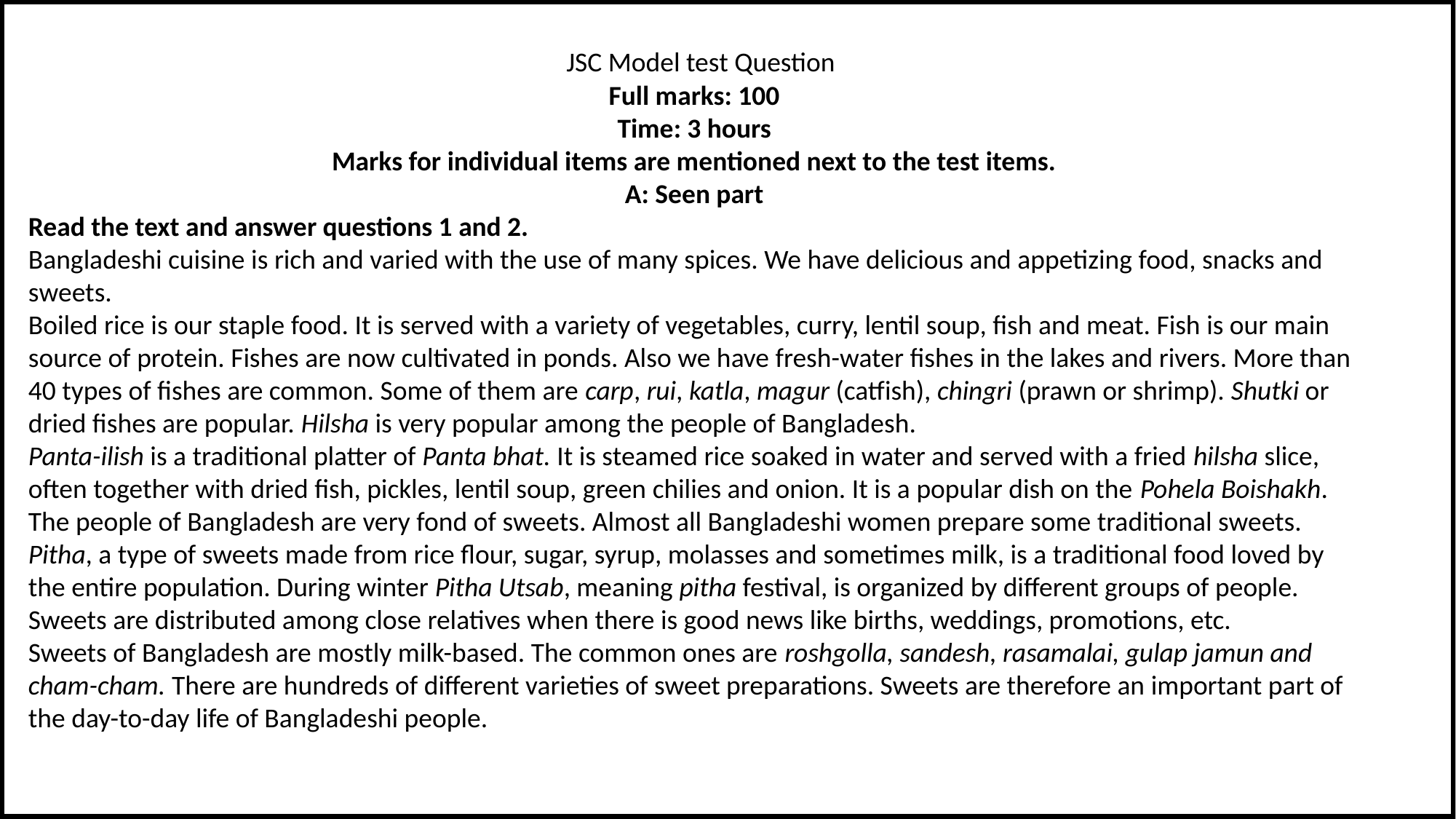

JSC Model test Question
Full marks: 100
Time: 3 hours
Marks for individual items are mentioned next to the test items.
A: Seen part
Read the text and answer questions 1 and 2.
Bangladeshi cuisine is rich and varied with the use of many spices. We have delicious and appetizing food, snacks and sweets.
Boiled rice is our staple food. It is served with a variety of vegetables, curry, lentil soup, fish and meat. Fish is our main source of protein. Fishes are now cultivated in ponds. Also we have fresh-water fishes in the lakes and rivers. More than 40 types of fishes are common. Some of them are carp, rui, katla, magur (catfish), chingri (prawn or shrimp). Shutki or dried fishes are popular. Hilsha is very popular among the people of Bangladesh.
Panta-ilish is a traditional platter of Panta bhat. It is steamed rice soaked in water and served with a fried hilsha slice, often together with dried fish, pickles, lentil soup, green chilies and onion. It is a popular dish on the Pohela Boishakh.
The people of Bangladesh are very fond of sweets. Almost all Bangladeshi women prepare some traditional sweets. Pitha, a type of sweets made from rice flour, sugar, syrup, molasses and sometimes milk, is a traditional food loved by the entire population. During winter Pitha Utsab, meaning pitha festival, is organized by different groups of people.
Sweets are distributed among close relatives when there is good news like births, weddings, promotions, etc.
Sweets of Bangladesh are mostly milk-based. The common ones are roshgolla, sandesh, rasamalai, gulap jamun and cham-cham. There are hundreds of different varieties of sweet preparations. Sweets are therefore an important part of the day-to-day life of Bangladeshi people.